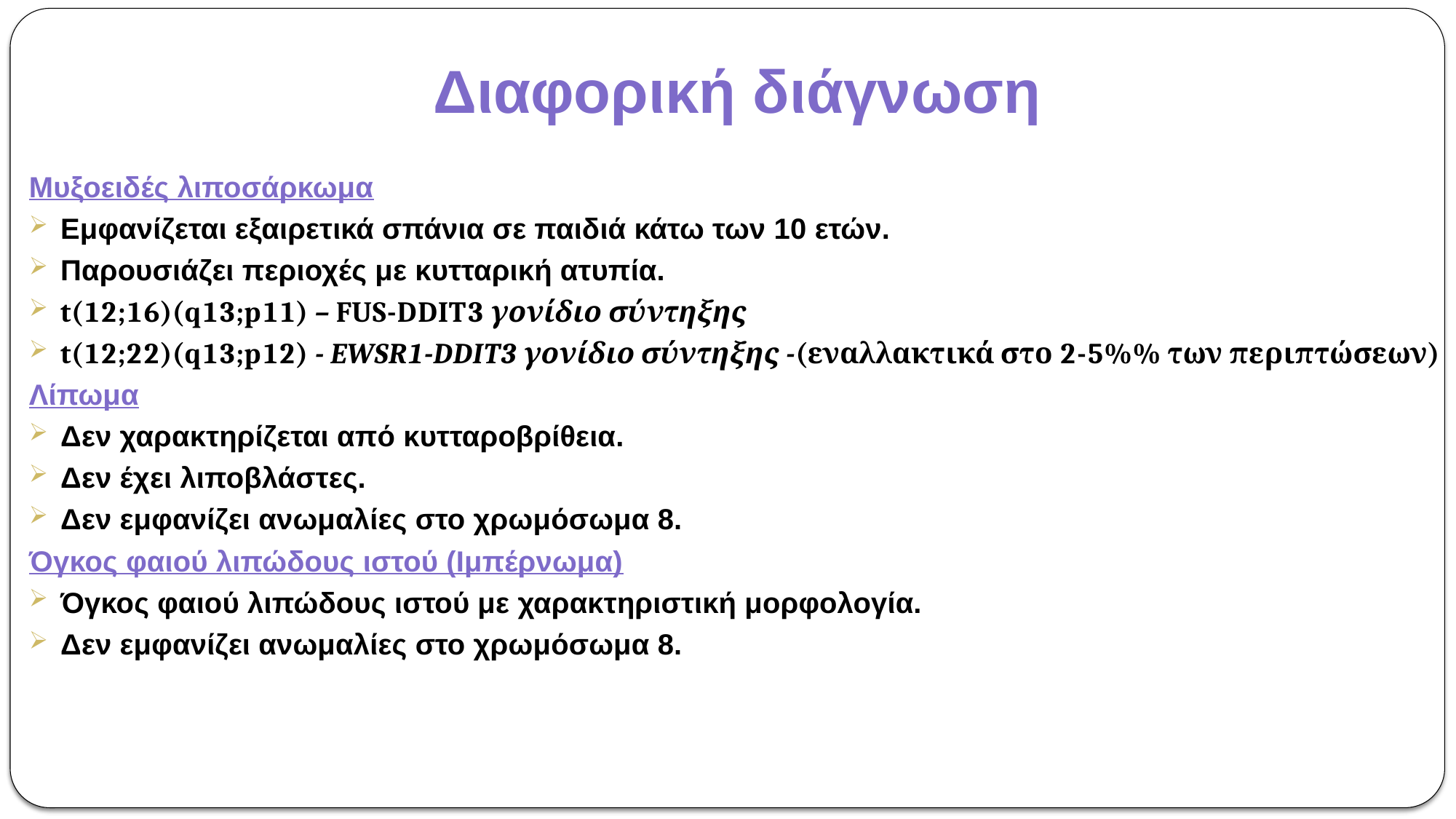

# Διαφορική διάγνωση
Μυξοειδές λιποσάρκωμα
Εμφανίζεται εξαιρετικά σπάνια σε παιδιά κάτω των 10 ετών.
Παρουσιάζει περιοχές με κυτταρική ατυπία.
t(12;16)(q13;p11) – FUS-DDIT3 γονίδιο σύντηξης
t(12;22)(q13;p12) - EWSR1-DDIT3 γονίδιο σύντηξης -(εναλλακτικά στο 2-5%% των περιπτώσεων)
Λίπωμα
Δεν χαρακτηρίζεται από κυτταροβρίθεια.
Δεν έχει λιποβλάστες.
Δεν εμφανίζει ανωμαλίες στο χρωμόσωμα 8.
Όγκος φαιού λιπώδους ιστού (Ιμπέρνωμα)
Όγκος φαιού λιπώδους ιστού με χαρακτηριστική μορφολογία.
Δεν εμφανίζει ανωμαλίες στο χρωμόσωμα 8.